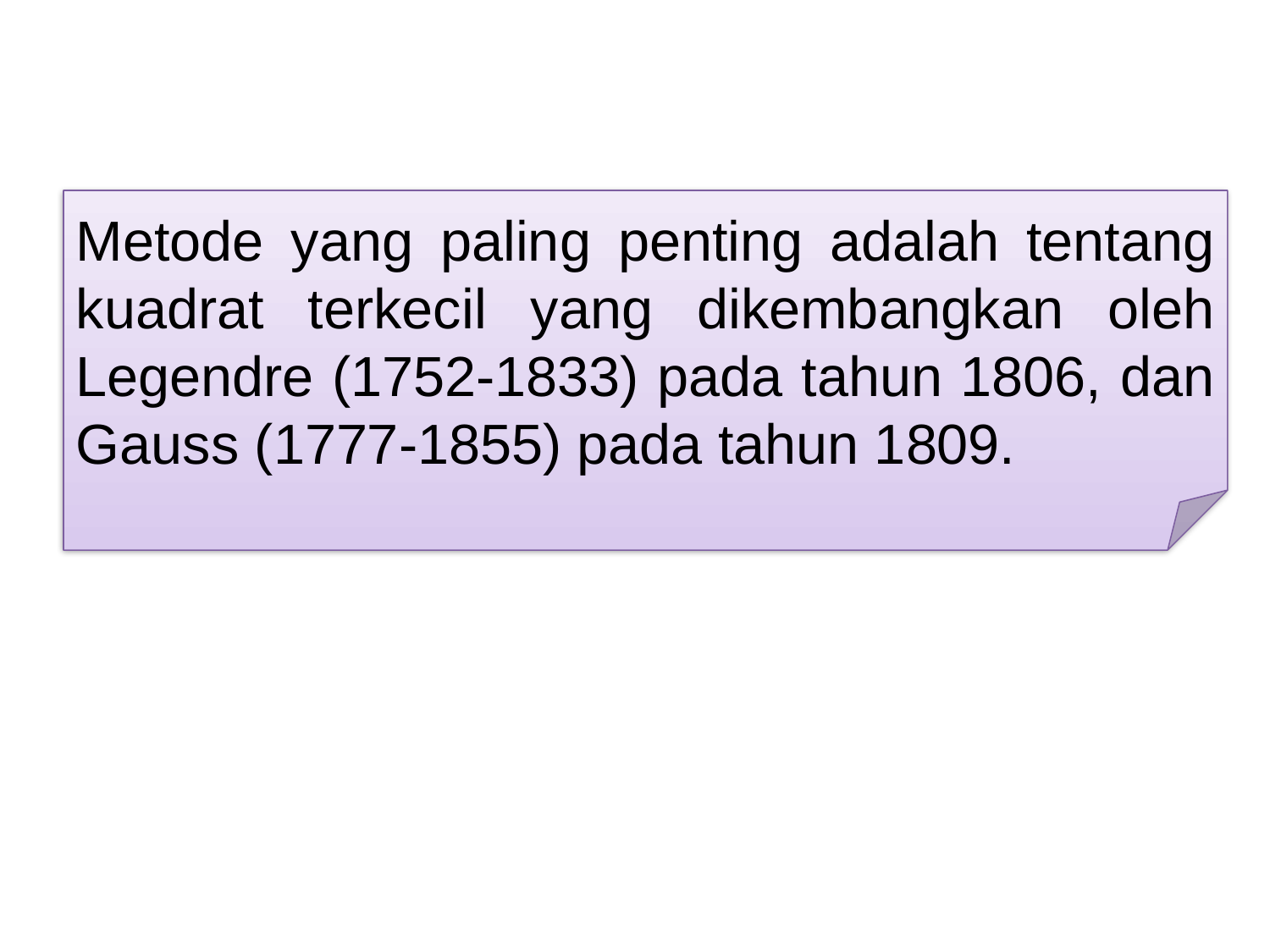

Metode yang paling penting adalah tentang kuadrat terkecil yang dikembangkan oleh Legendre (1752-1833) pada tahun 1806, dan Gauss (1777-1855) pada tahun 1809.